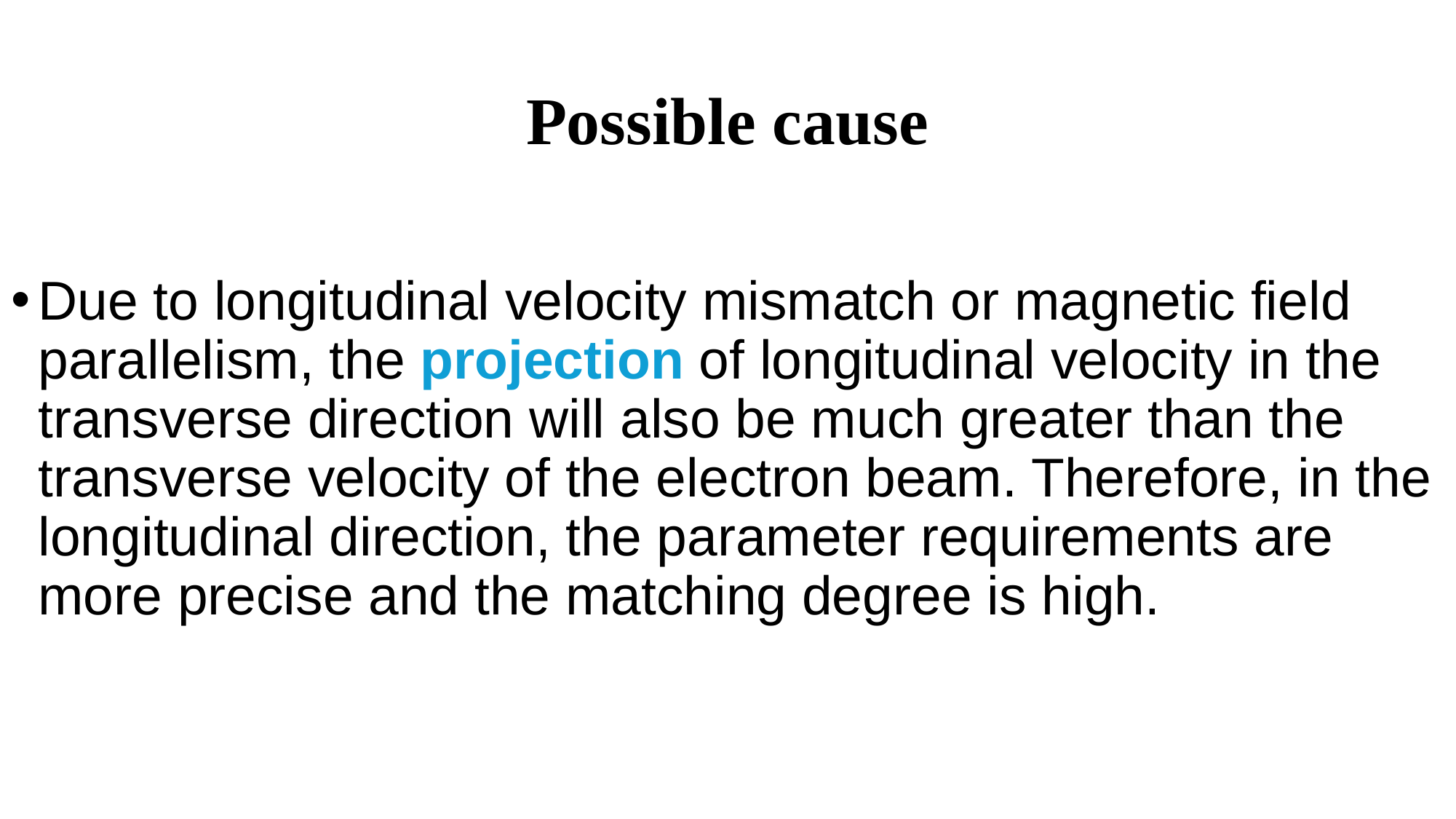

# Possible cause
Due to longitudinal velocity mismatch or magnetic field parallelism, the projection of longitudinal velocity in the transverse direction will also be much greater than the transverse velocity of the electron beam. Therefore, in the longitudinal direction, the parameter requirements are more precise and the matching degree is high.